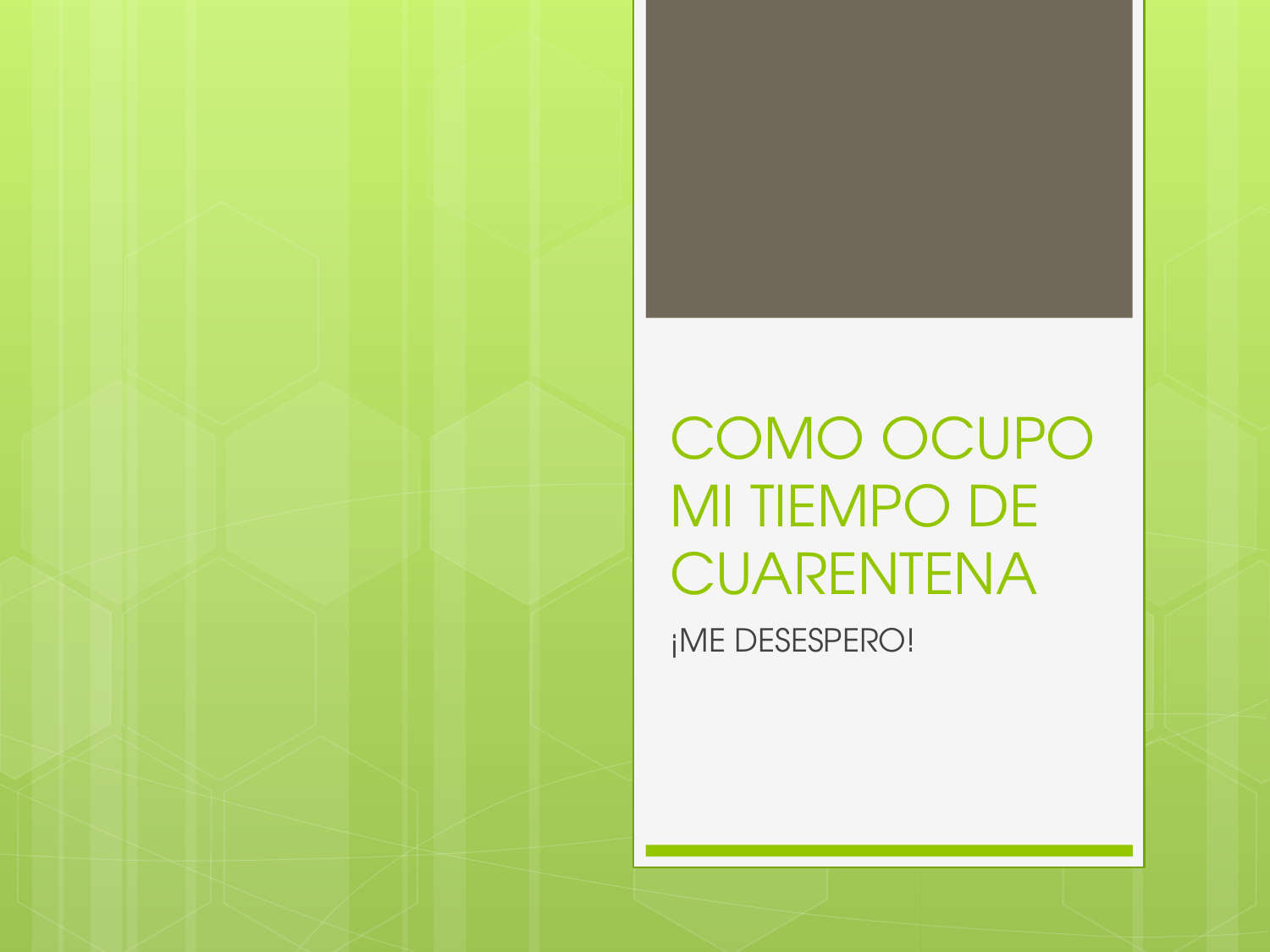

# COMO OCUPO MI TIEMPO DE CUARENTENA
¡ME DESESPERO!